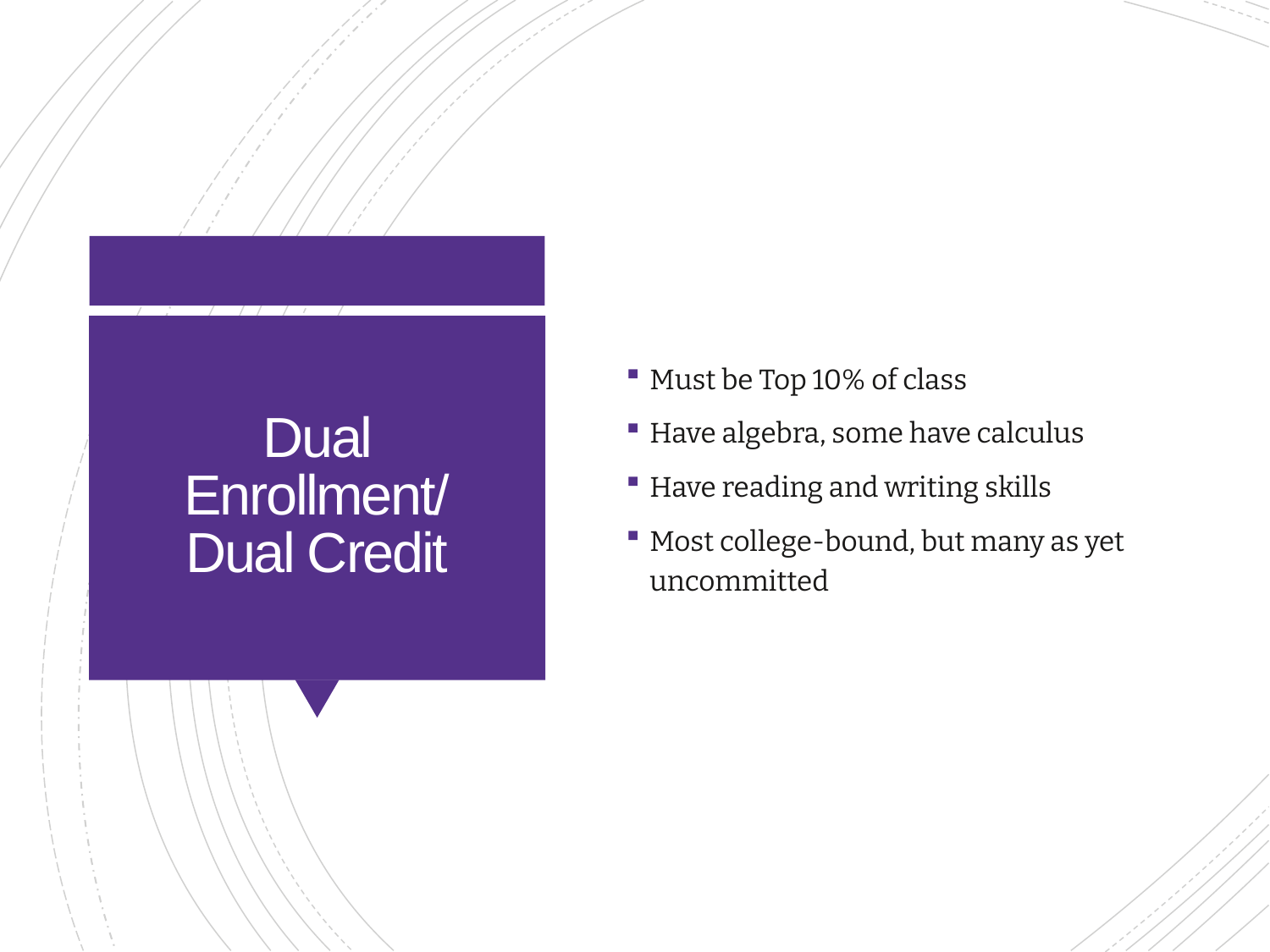

Must be Top 10% of class
Have algebra, some have calculus
Have reading and writing skills
Most college-bound, but many as yet uncommitted
# Dual Enrollment/ Dual Credit